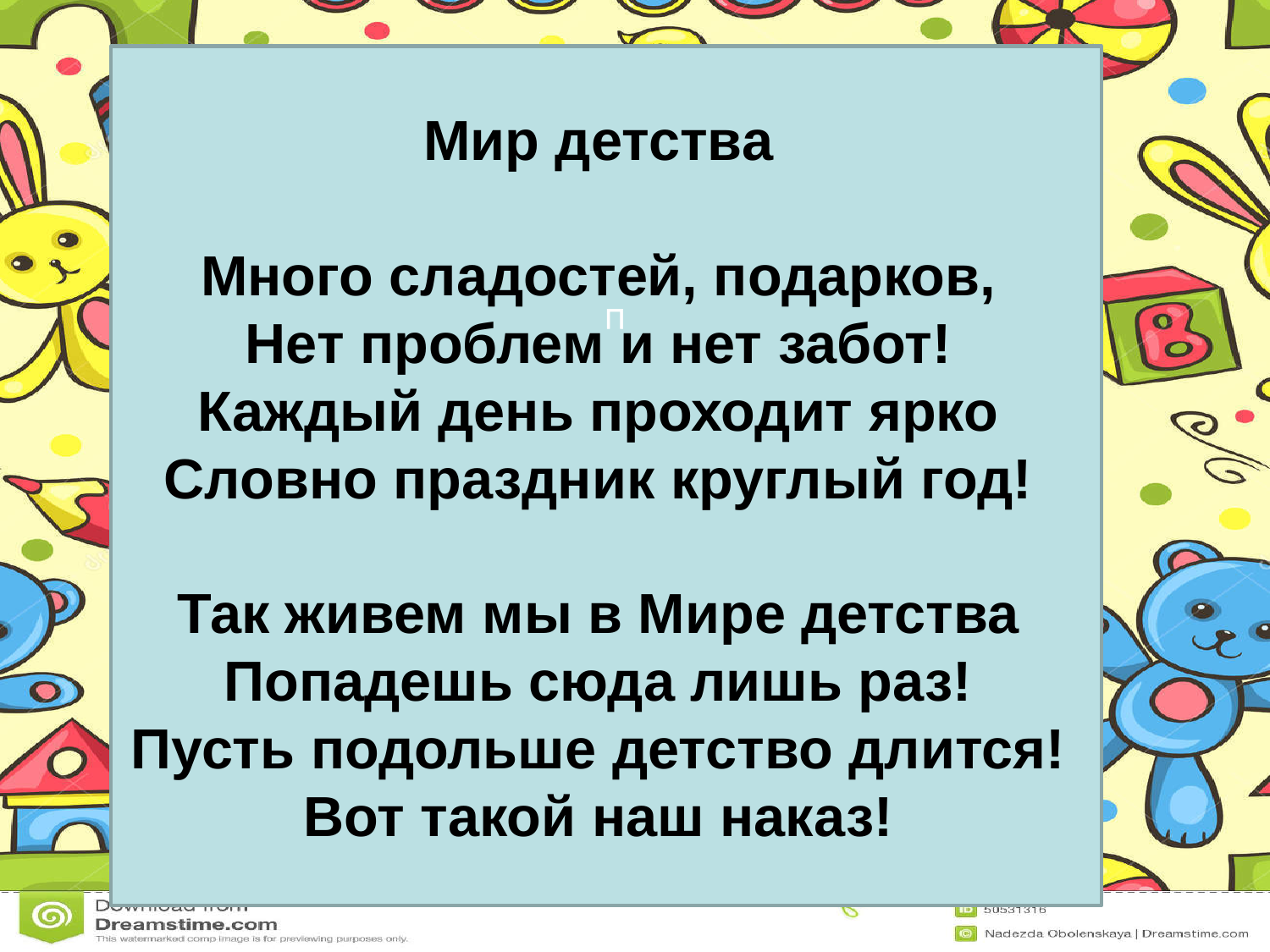

Мир детства

Много сладостей, подарков,
Нет проблем и нет забот!
Каждый день проходит ярко
Словно праздник круглый год!

Так живем мы в Мире детства
Попадешь сюда лишь раз!
Пусть подольше детство длится!
Вот такой наш наказ!
П